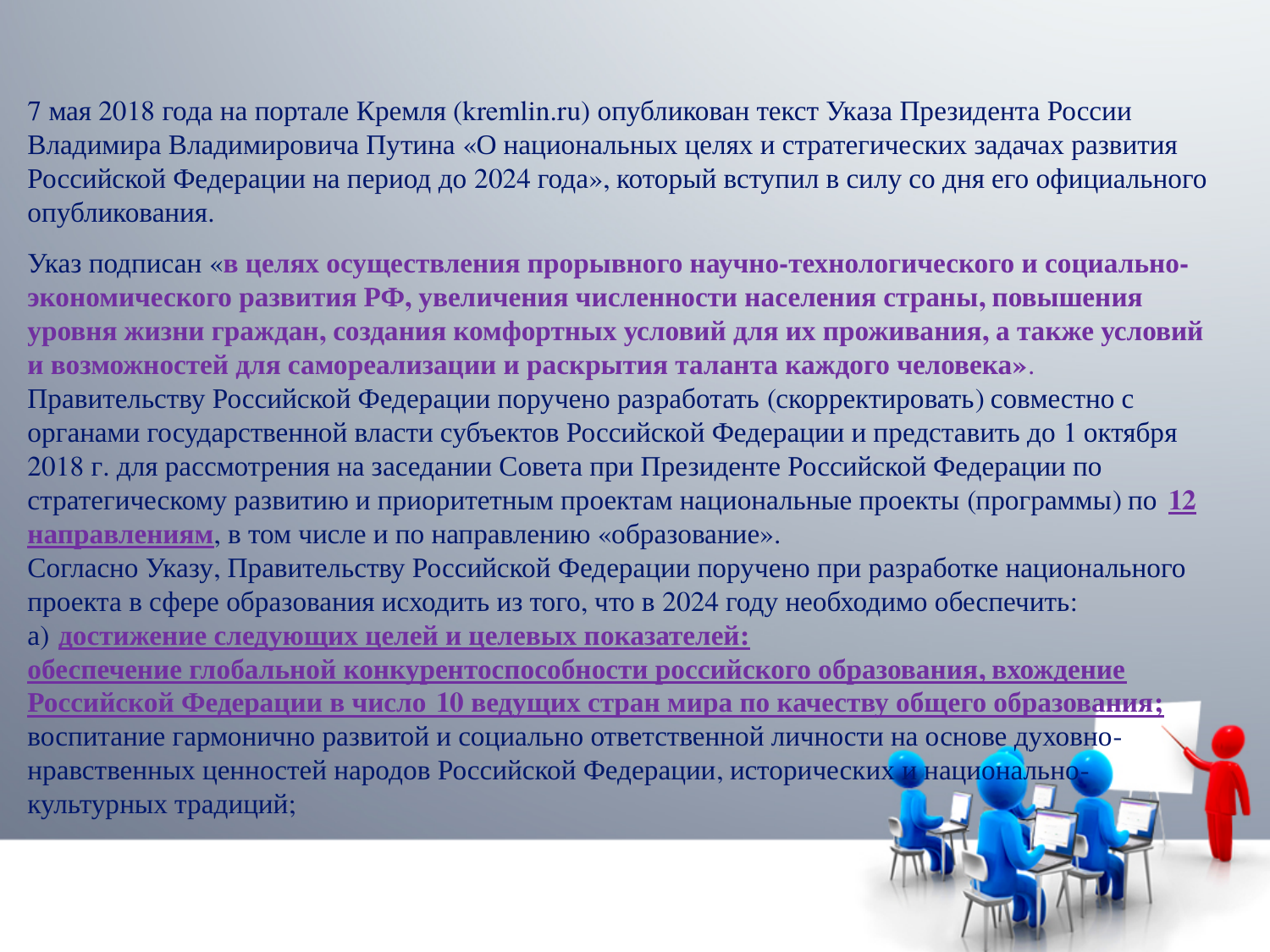

7 мая 2018 года на портале Кремля (kremlin.ru) опубликован текст Указа Президента России Владимира Владимировича Путина «О национальных целях и стратегических задачах развития Российской Федерации на период до 2024 года», который вступил в силу со дня его официального опубликования.
Указ подписан «в целях осуществления прорывного научно-технологического и социально-экономического развития РФ, увеличения численности населения страны, повышения уровня жизни граждан, создания комфортных условий для их проживания, а также условий и возможностей для самореализации и раскрытия таланта каждого человека».
Правительству Российской Федерации поручено разработать (скорректировать) совместно с органами государственной власти субъектов Российской Федерации и представить до 1 октября 2018 г. для рассмотрения на заседании Совета при Президенте Российской Федерации по стратегическому развитию и приоритетным проектам национальные проекты (программы) по 12 направлениям, в том числе и по направлению «образование».
Согласно Указу, Правительству Российской Федерации поручено при разработке национального проекта в сфере образования исходить из того, что в 2024 году необходимо обеспечить:
а) достижение следующих целей и целевых показателей:
обеспечение глобальной конкурентоспособности российского образования, вхождение Российской Федерации в число 10 ведущих стран мира по качеству общего образования;
воспитание гармонично развитой и социально ответственной личности на основе духовно-нравственных ценностей народов Российской Федерации, исторических и национально-культурных традиций;